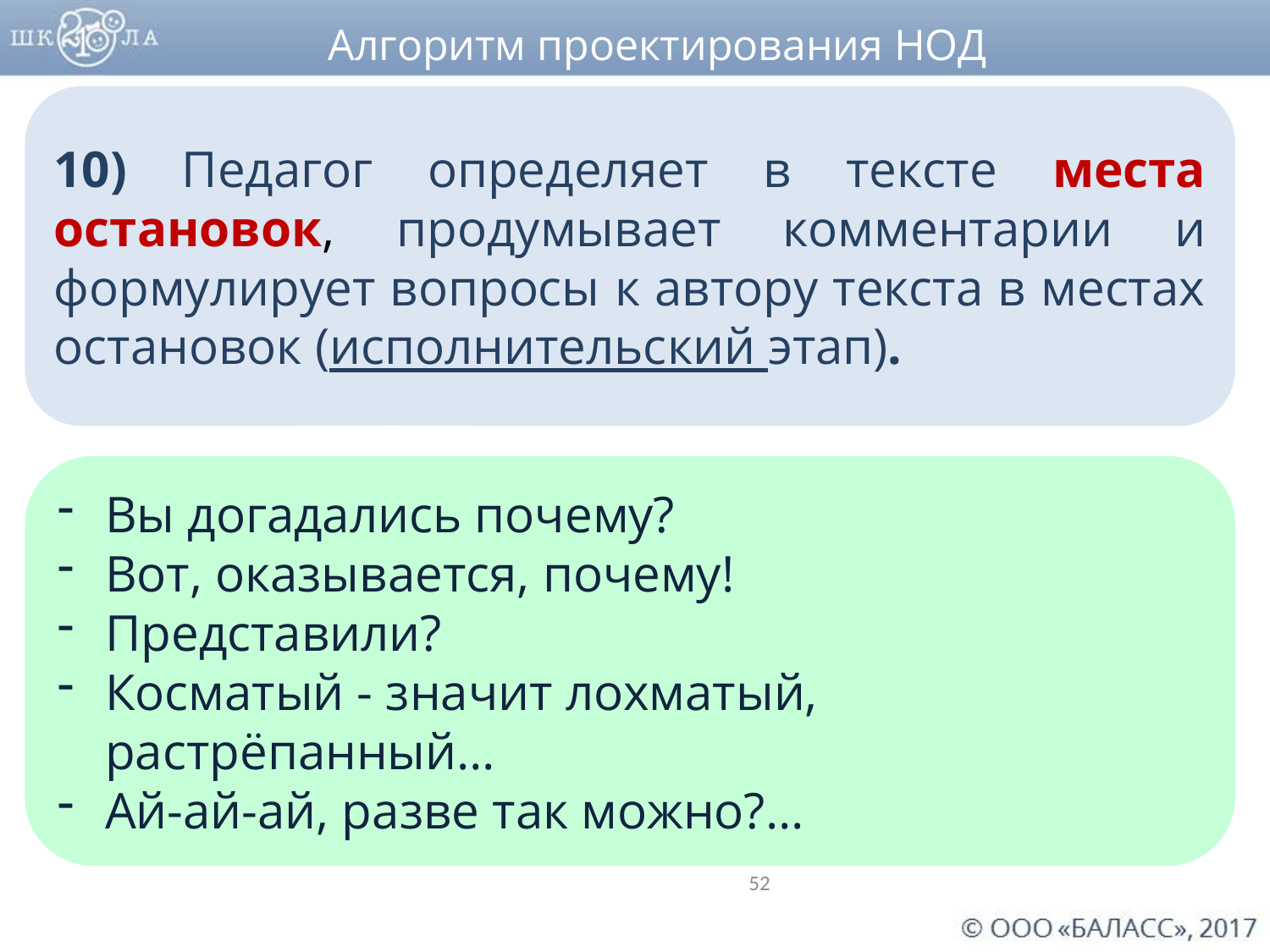

Алгоритм проектирования НОД
10) Педагог определяет в тексте места остановок, продумывает комментарии и формулирует вопросы к автору текста в местах остановок (исполнительский этап).
Вы догадались почему?
Вот, оказывается, почему!
Представили?
Косматый - значит лохматый, растрёпанный…
Ай-ай-ай, разве так можно?…
52